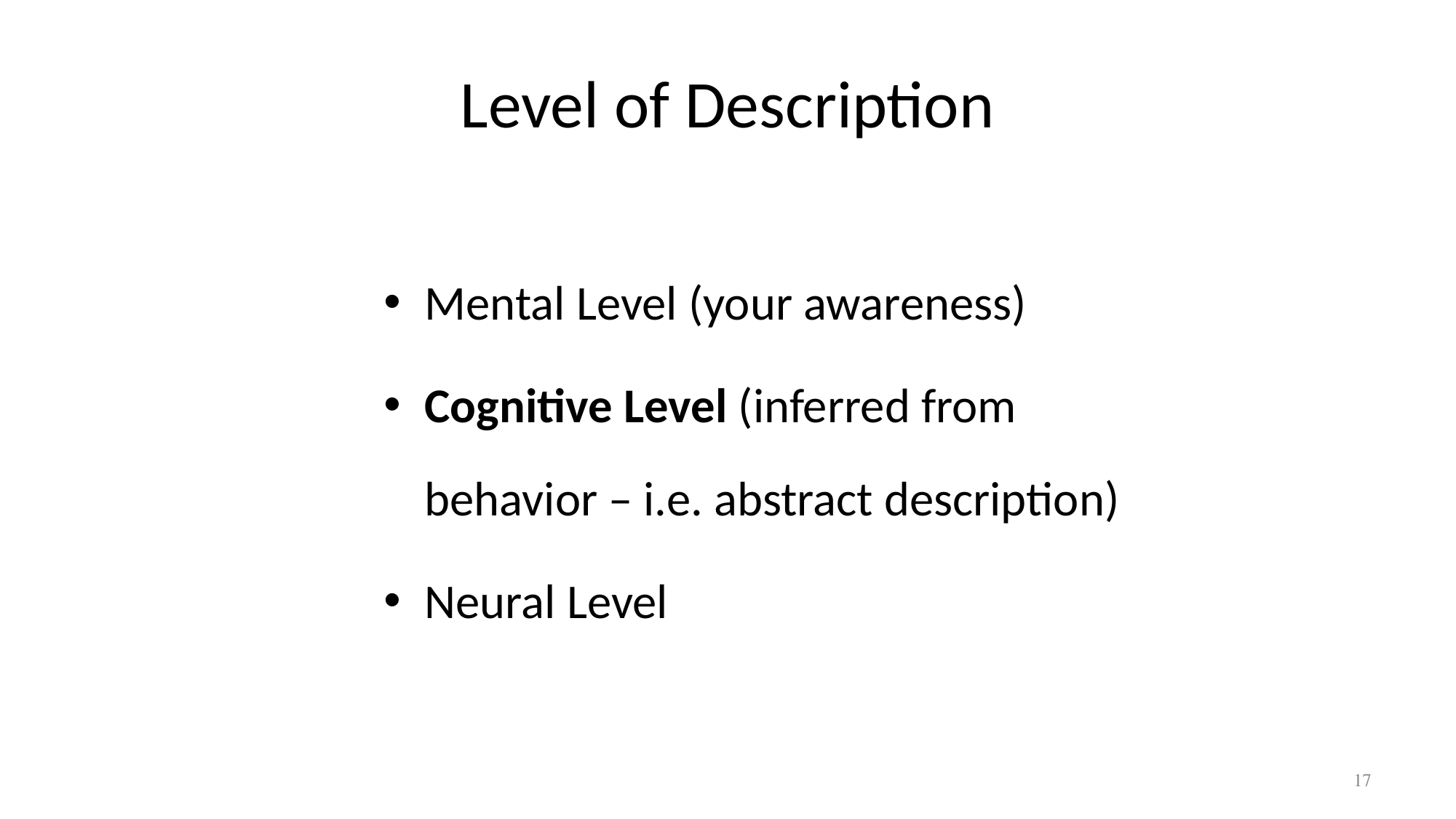

# Level of Description
Mental Level (your awareness)
Cognitive Level (inferred from behavior – i.e. abstract description)
Neural Level
17